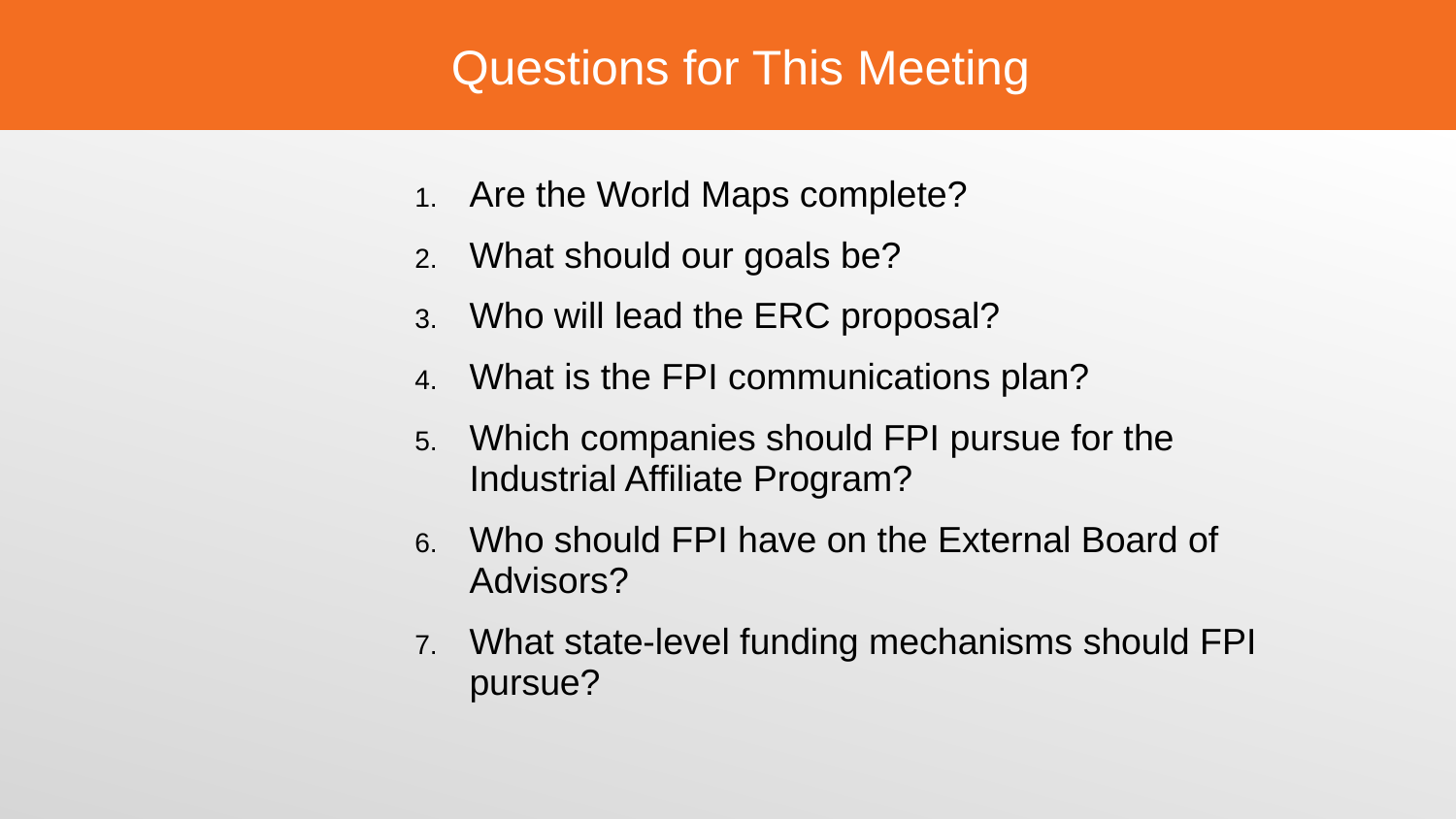

# Questions for This Meeting
Are the World Maps complete?
What should our goals be?
Who will lead the ERC proposal?
What is the FPI communications plan?
Which companies should FPI pursue for the Industrial Affiliate Program?
Who should FPI have on the External Board of Advisors?
What state-level funding mechanisms should FPI pursue?